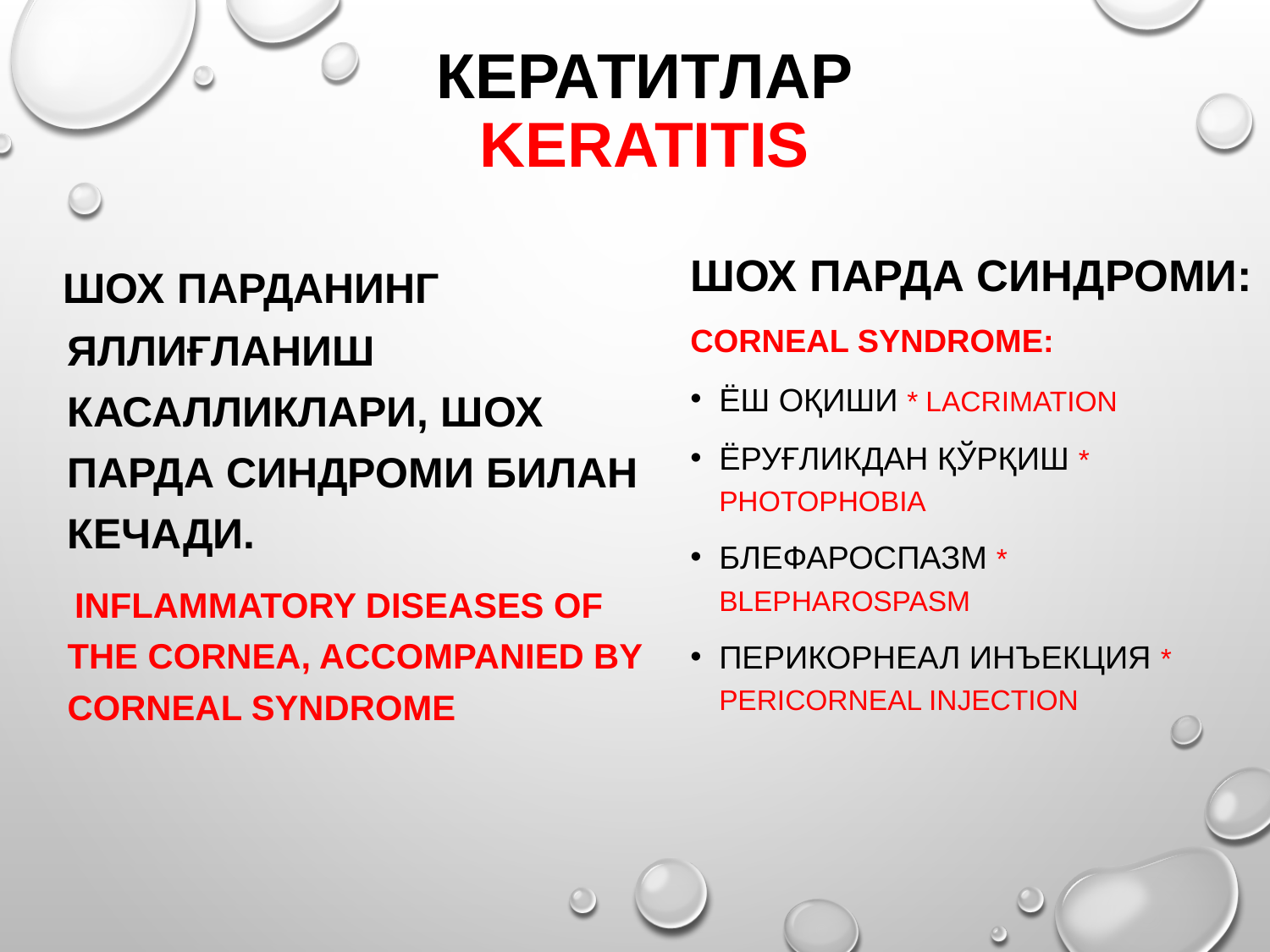

# Кератитлар Keratitis

  шох парданинг яллиғланиш касалликлари, шох парда синдроми билан кечади.
    Inflammatory diseases of the cornea, accompanied by corneal syndrome

Шох парда синдроми:
Corneal syndrome:
Ёш оқиши * lacrimation
Ёруғликдан қўрқиш * Photophobia
Блефароспазм * Blepharospasm
Перикорнеал инъекция * pericorneal injection